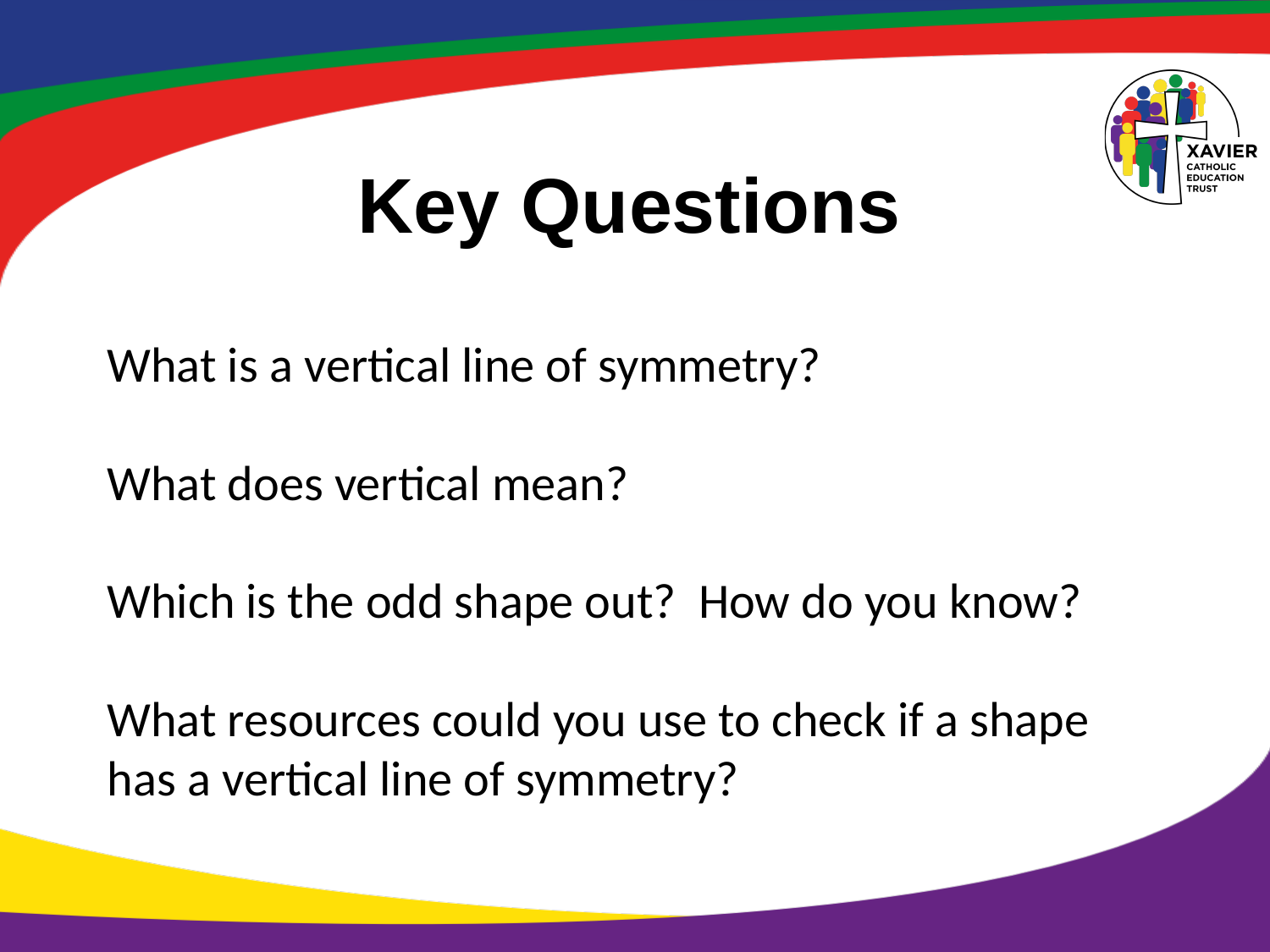

# Key Questions
What is a vertical line of symmetry?

What does vertical mean?

Which is the odd shape out?  How do you know?

What resources could you use to check if a shape has a vertical line of symmetry?